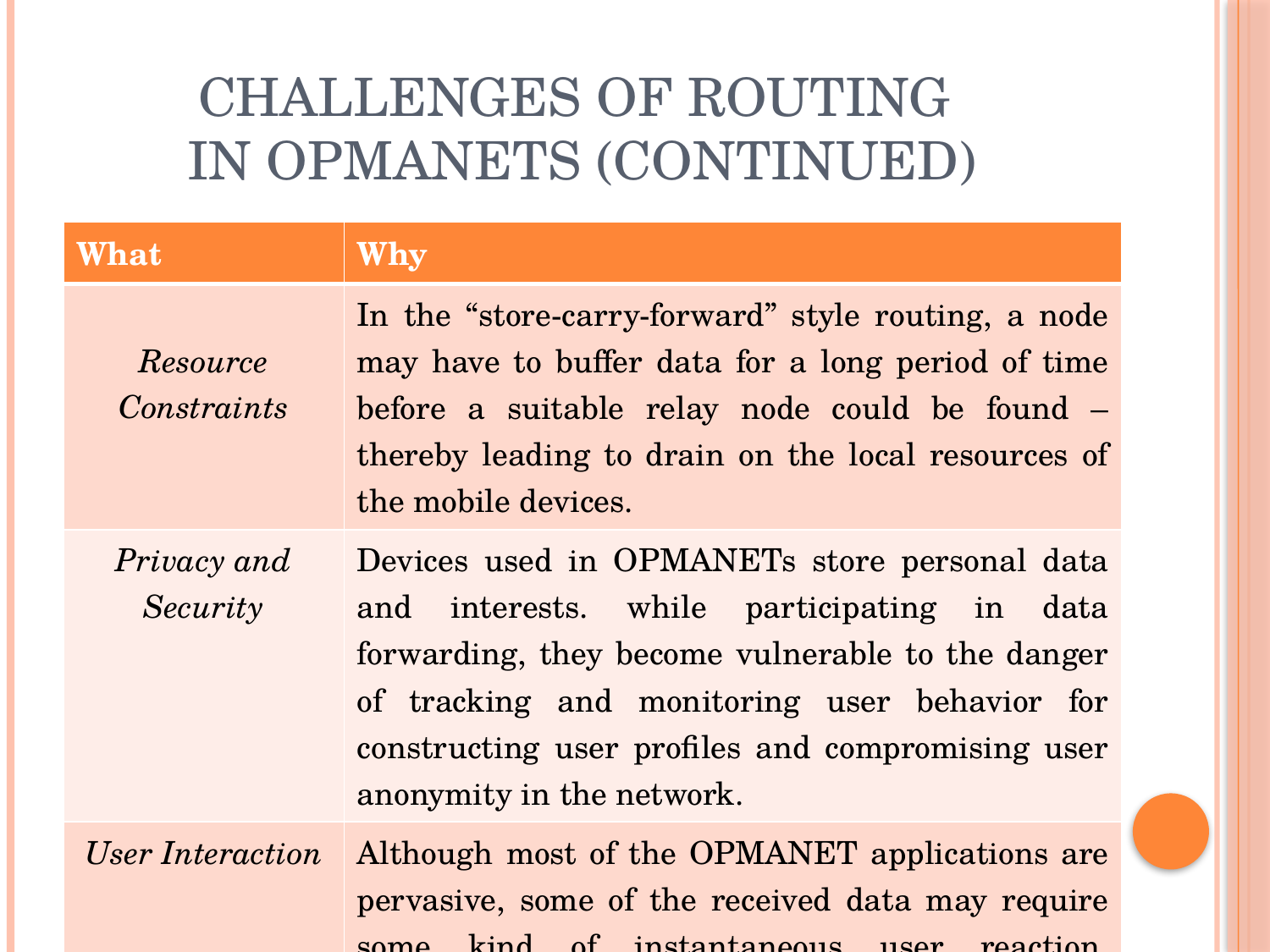

# Challenges of Routing in OPMANETs (Continued)
| What | Why |
| --- | --- |
| Resource Constraints | In the “store-carry-forward” style routing, a node may have to buffer data for a long period of time before a suitable relay node could be found – thereby leading to drain on the local resources of the mobile devices. |
| Privacy and Security | Devices used in OPMANETs store personal data and interests. while participating in data forwarding, they become vulnerable to the danger of tracking and monitoring user behavior for constructing user profiles and compromising user anonymity in the network. |
| User Interaction | Although most of the OPMANET applications are pervasive, some of the received data may require some kind of instantaneous user reaction. However, it is not easy to design a general user interaction model for such systems. |